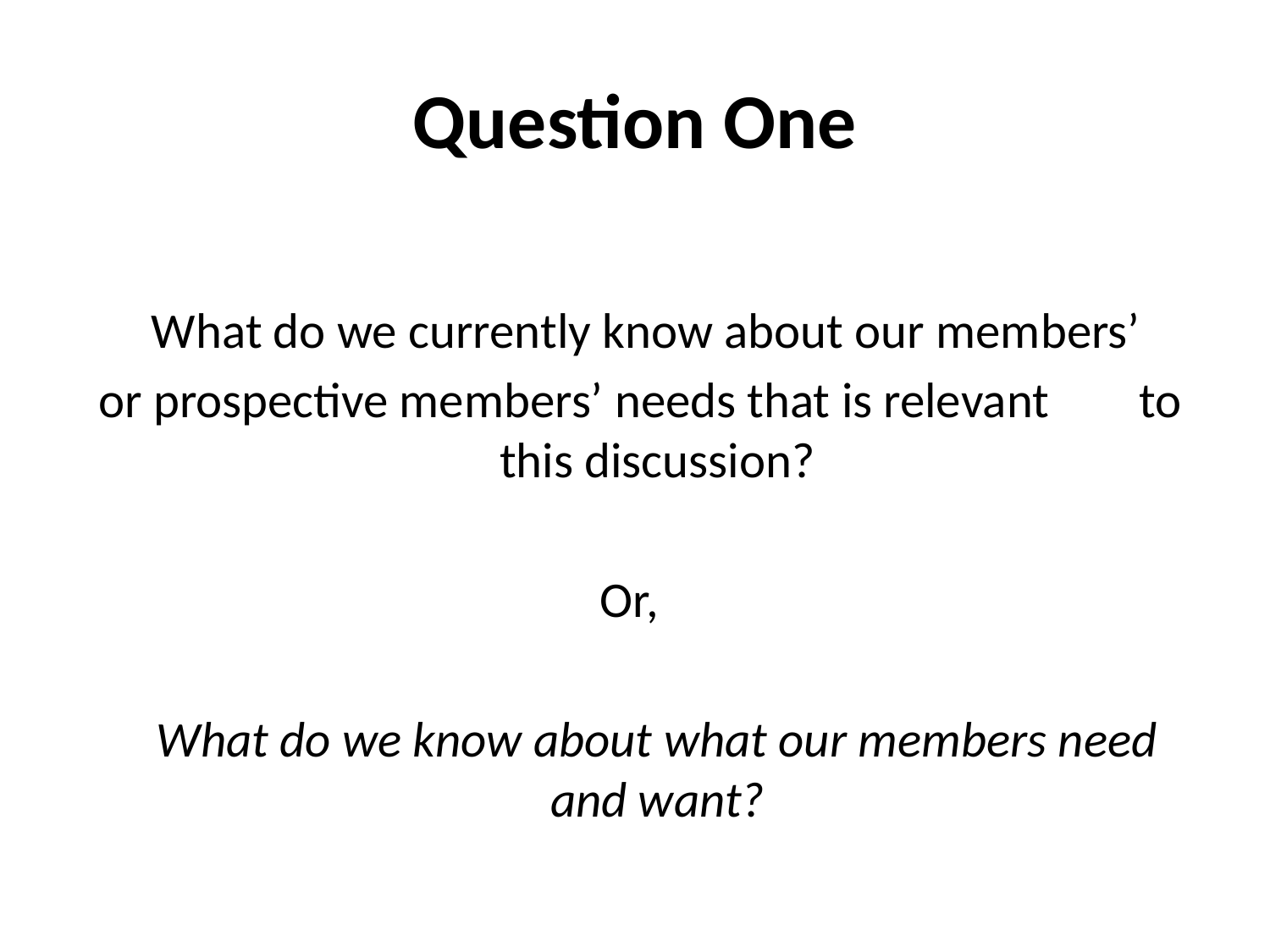

# Question One

     What do we currently know about our members’
 or prospective members’ needs that is relevant        to this discussion?

Or,

    What do we know about what our members need and want?